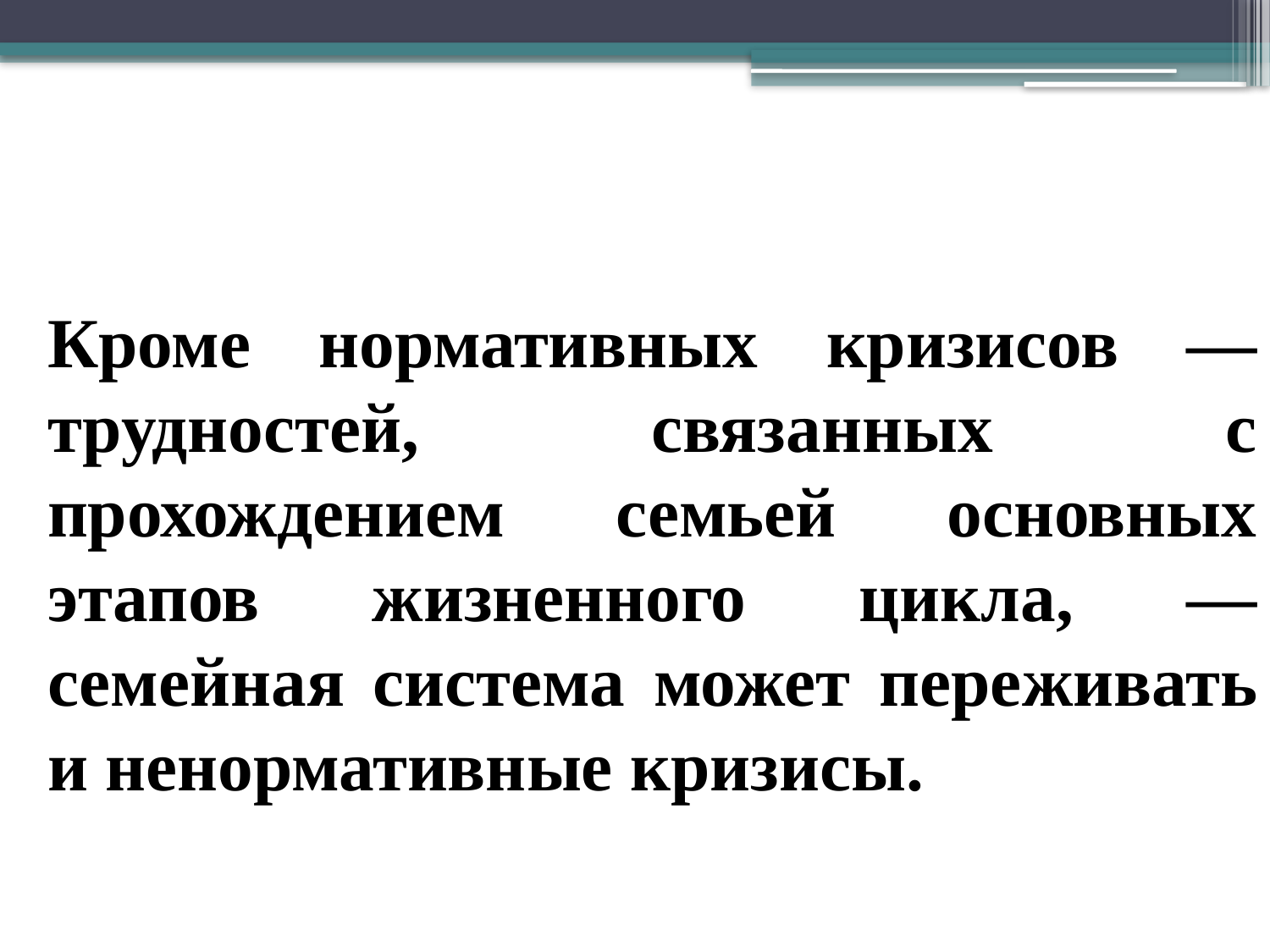

Кроме нормативных кризисов — трудностей, связанных с прохождением семьей основных этапов жизненного цикла, — семейная система может пере­живать и ненормативные кризисы.